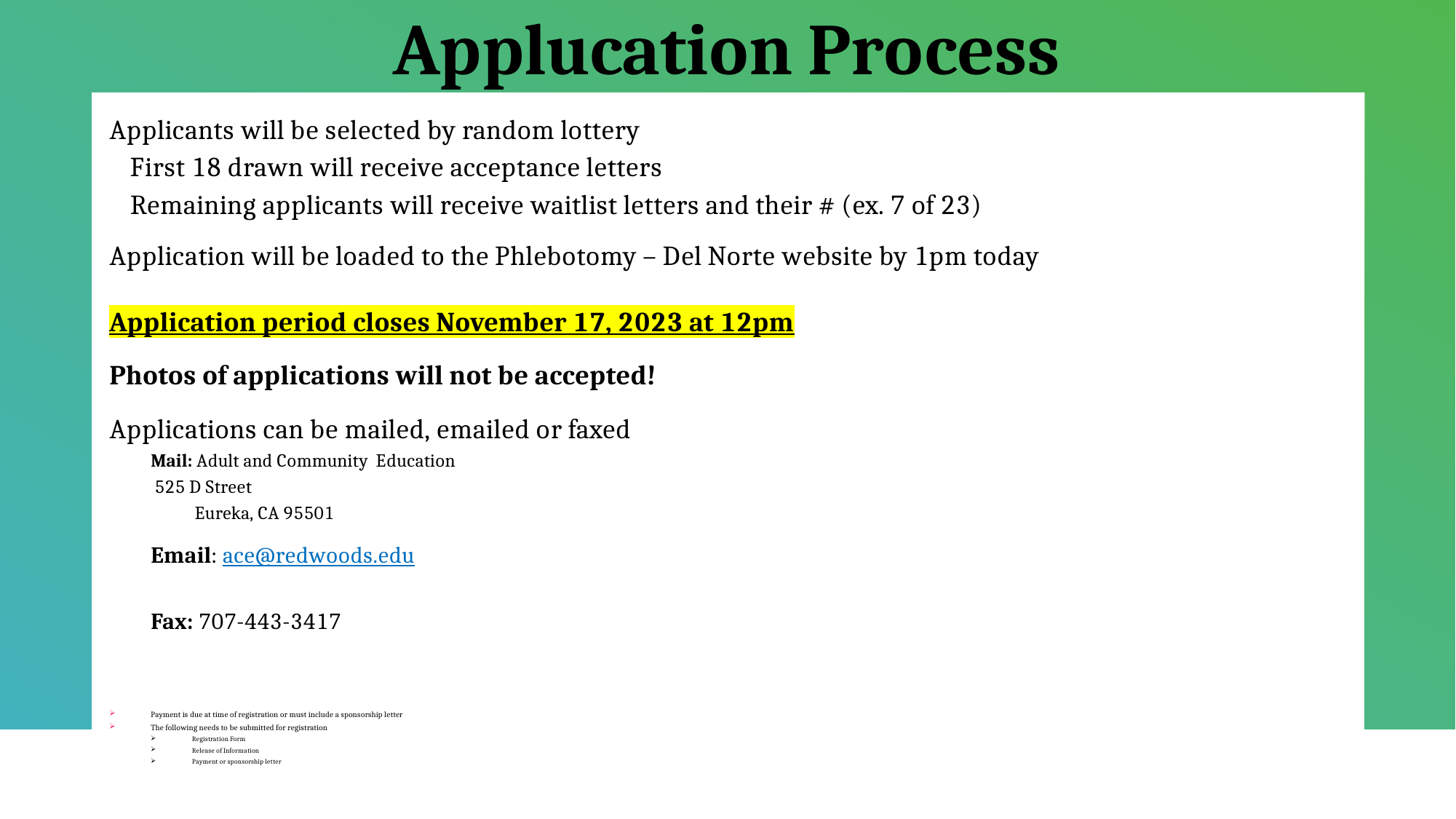

# Applucation Process
Applicants will be selected by random lottery
	First 18 drawn will receive acceptance letters
	Remaining applicants will receive waitlist letters and their # (ex. 7 of 23)

Application will be loaded to the Phlebotomy – Del Norte website by 1pm today

Application period closes November 17, 2023 at 12pm

Photos of applications will not be accepted!

Applications can be mailed, emailed or faxed
Mail: Adult and Community  Education
	 525 D Street
           Eureka, CA 95501

Email: ace@redwoods.edu

Fax: 707-443-3417

Payment is due at time of registration or must include a sponsorship letter
The following needs to be submitted for registration
Registration Form
Release of Information
Payment or sponsorship letter